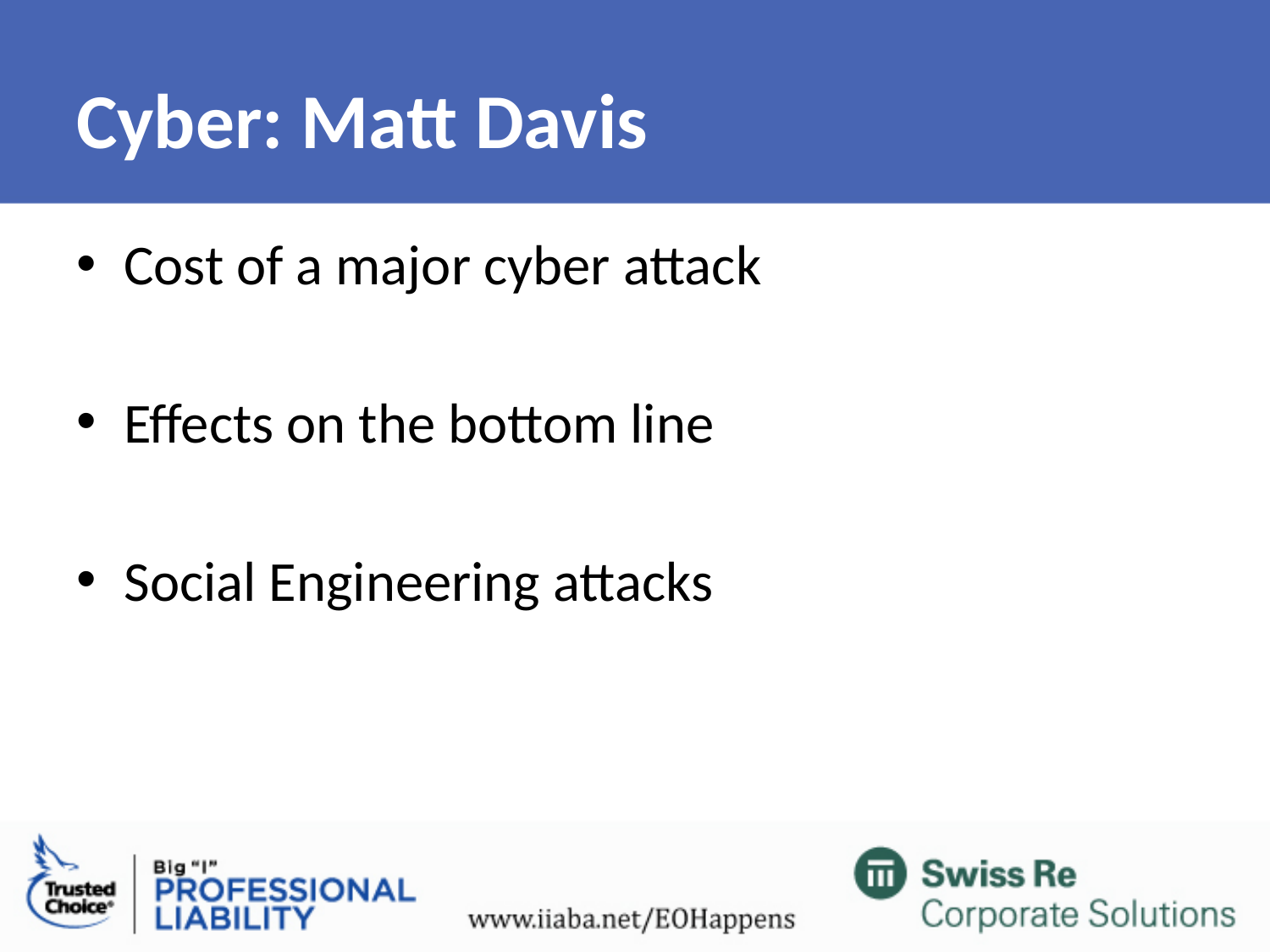

# Cyber: Matt Davis
Cost of a major cyber attack

Effects on the bottom line

Social Engineering attacks